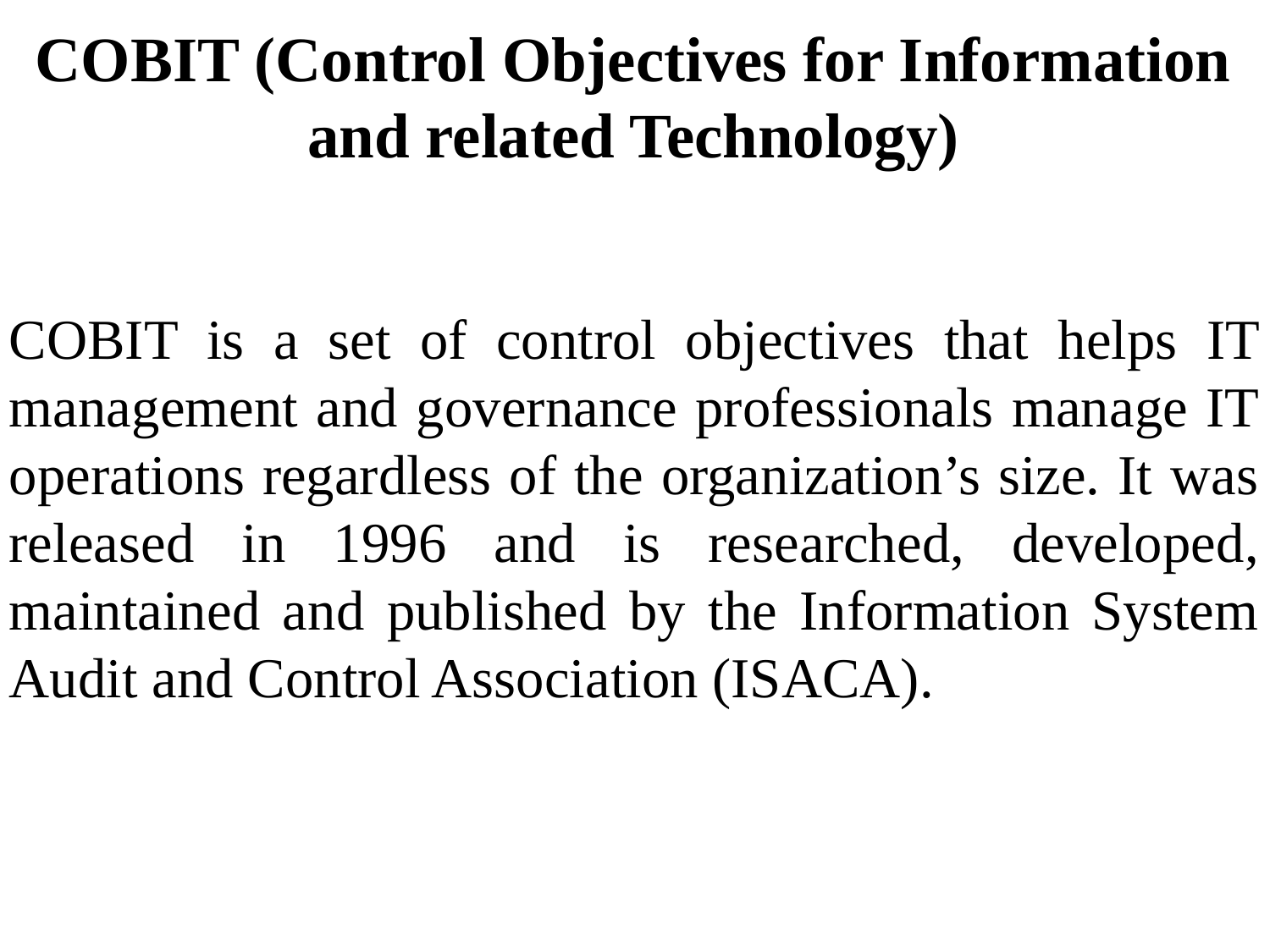

COBIT (Control Objectives for Information and related Technology)
COBIT is a set of control objectives that helps IT management and governance professionals manage IT operations regardless of the organization’s size. It was released in 1996 and is researched, developed, maintained and published by the Information System Audit and Control Association (ISACA).